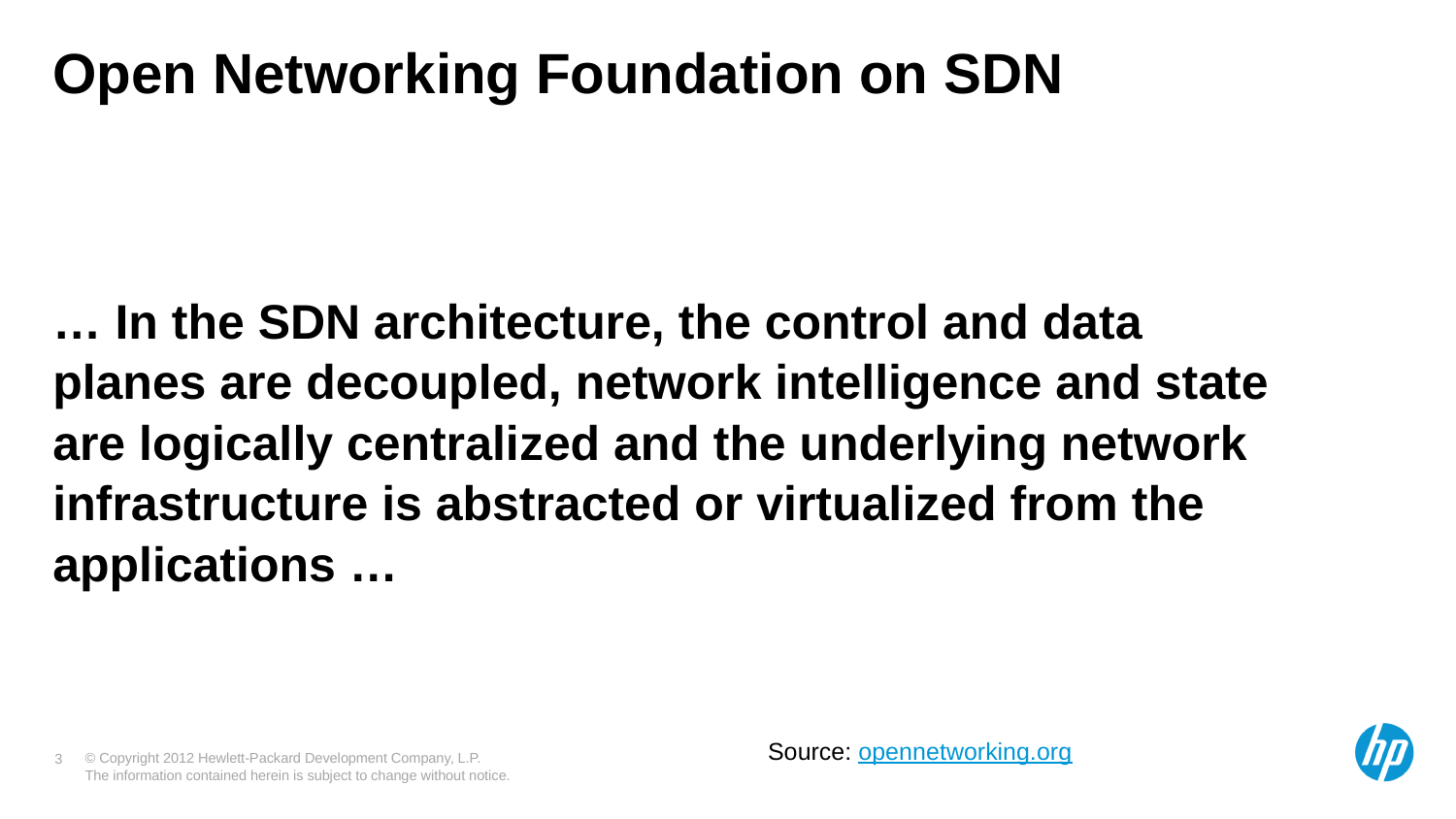

# Open Networking Foundation on SDN
… In the SDN architecture, the control and data planes are decoupled, network intelligence and state are logically centralized and the underlying network infrastructure is abstracted or virtualized from the applications …
Source: opennetworking.org